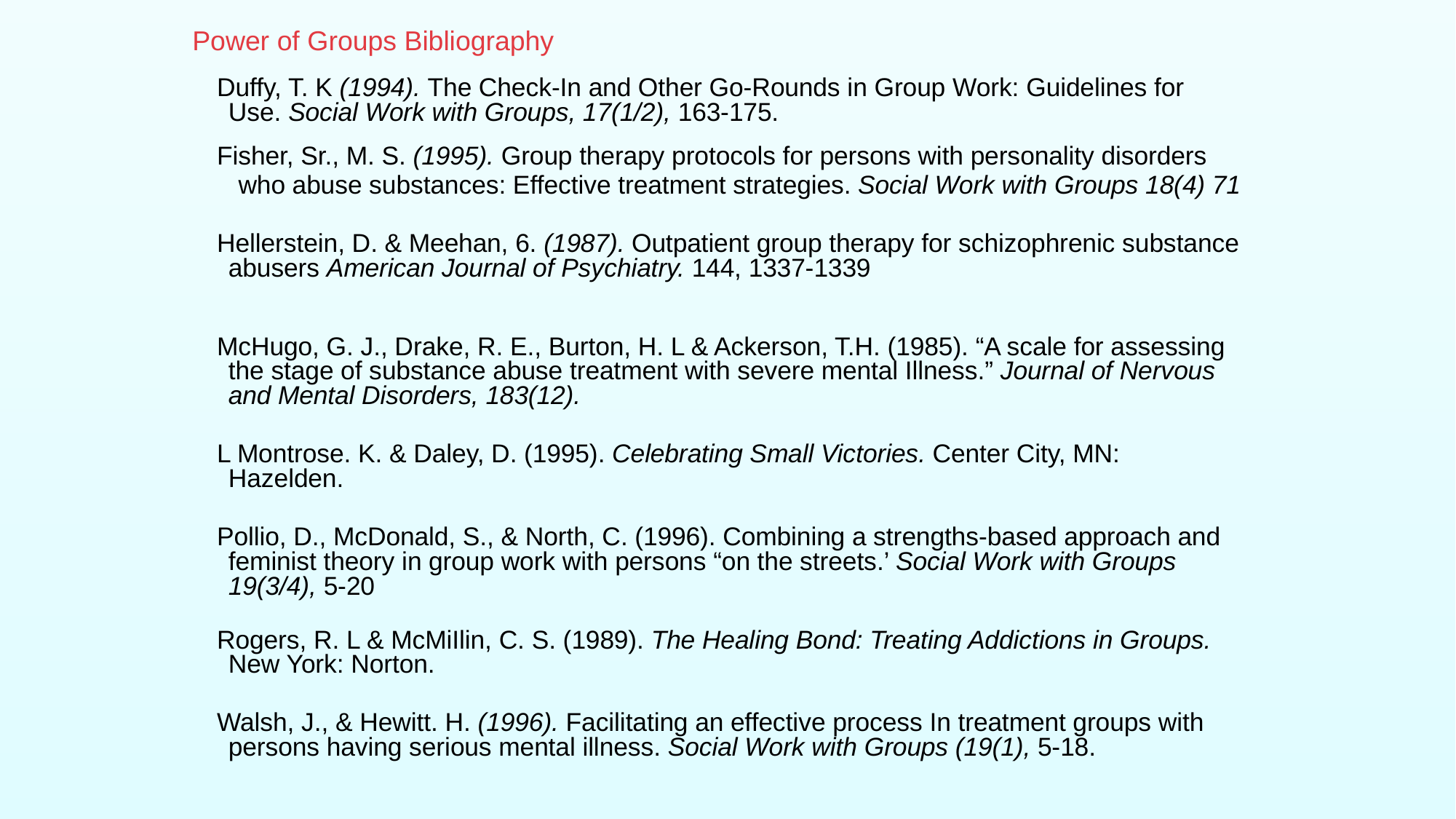

# Power of Groups Bibliography
Duffy, T. K (1994). The Check-In and Other Go-Rounds in Group Work: Guidelines for Use. Social Work with Groups, 17(1/2), 163-175.

Fisher, Sr., M. S. (1995). Group therapy protocols for persons with personality disorders
   who abuse substances: Effective treatment strategies. Social Work with Groups 18(4) 71

Hellerstein, D. & Meehan, 6. (1987). Outpatient group therapy for schizophrenic substance abusers American Journal of Psychiatry. 144, 1337-1339
McHugo, G. J., Drake, R. E., Burton, H. L & Ackerson, T.H. (1985). “A scale for assessing the stage of substance abuse treatment with severe mental Illness.” Journal of Nervous and Mental Disorders, 183(12).

L Montrose. K. & Daley, D. (1995). Celebrating Small Victories. Center City, MN: Hazelden.

Pollio, D., McDonald, S., & North, C. (1996). Combining a strengths-based approach and feminist theory in group work with persons “on the streets.’ Social Work with Groups 19(3/4), 5-20
Rogers, R. L & McMiIlin, C. S. (1989). The Healing Bond: Treating Addictions in Groups. New York: Norton.

Walsh, J., & Hewitt. H. (1996). Facilitating an effective process In treatment groups with persons having serious mental illness. Social Work with Groups (19(1), 5-18.